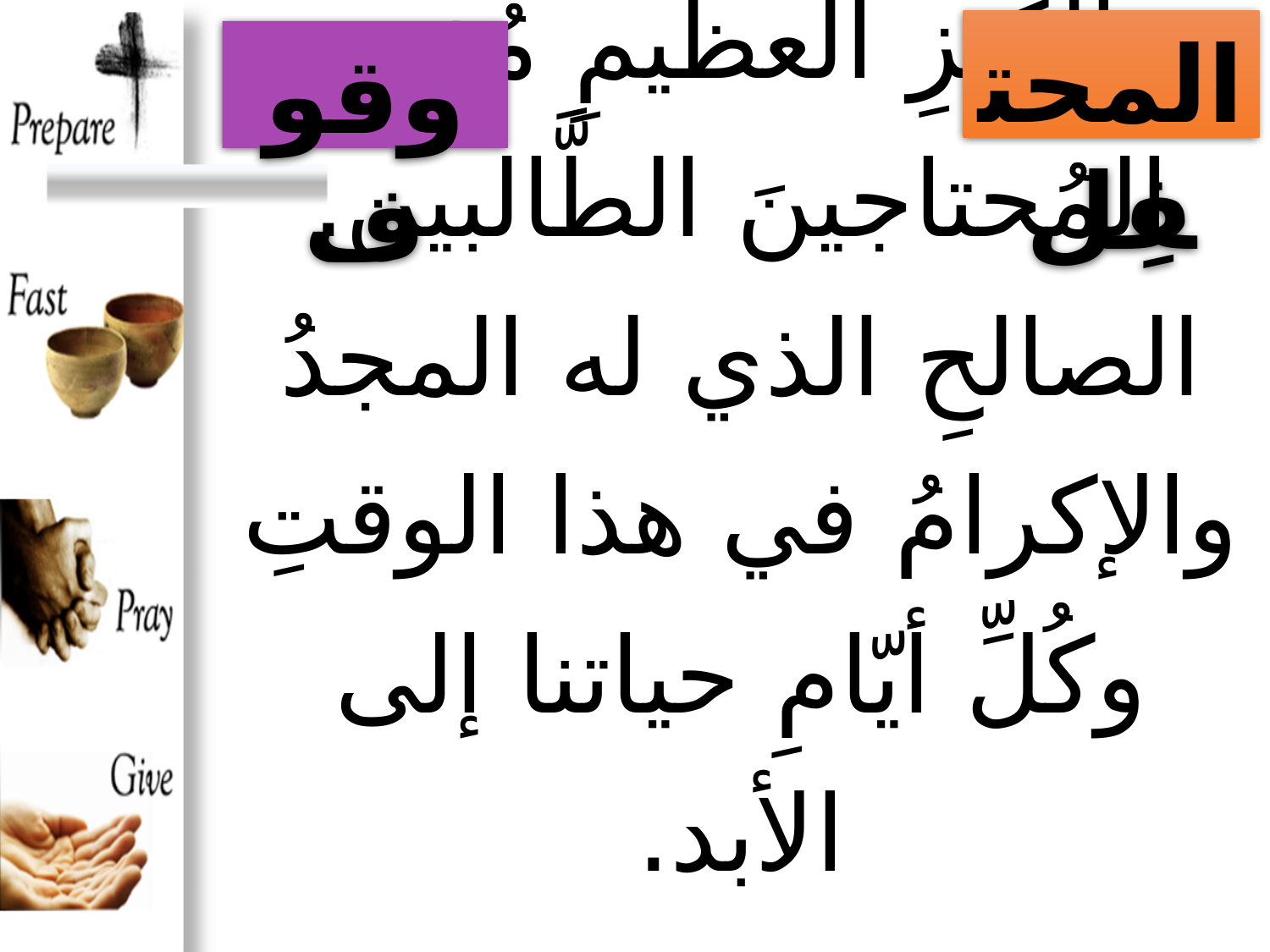

المحتفِل
وقوف
# والكنزِ العظيمِ مُغني المُحتاجينَ الطَّالبين. الصالحِ الذي له المجدُ والإكرامُ في هذا الوقتِ وكُلِّ أيّامِ حياتنا إلى الأبد.